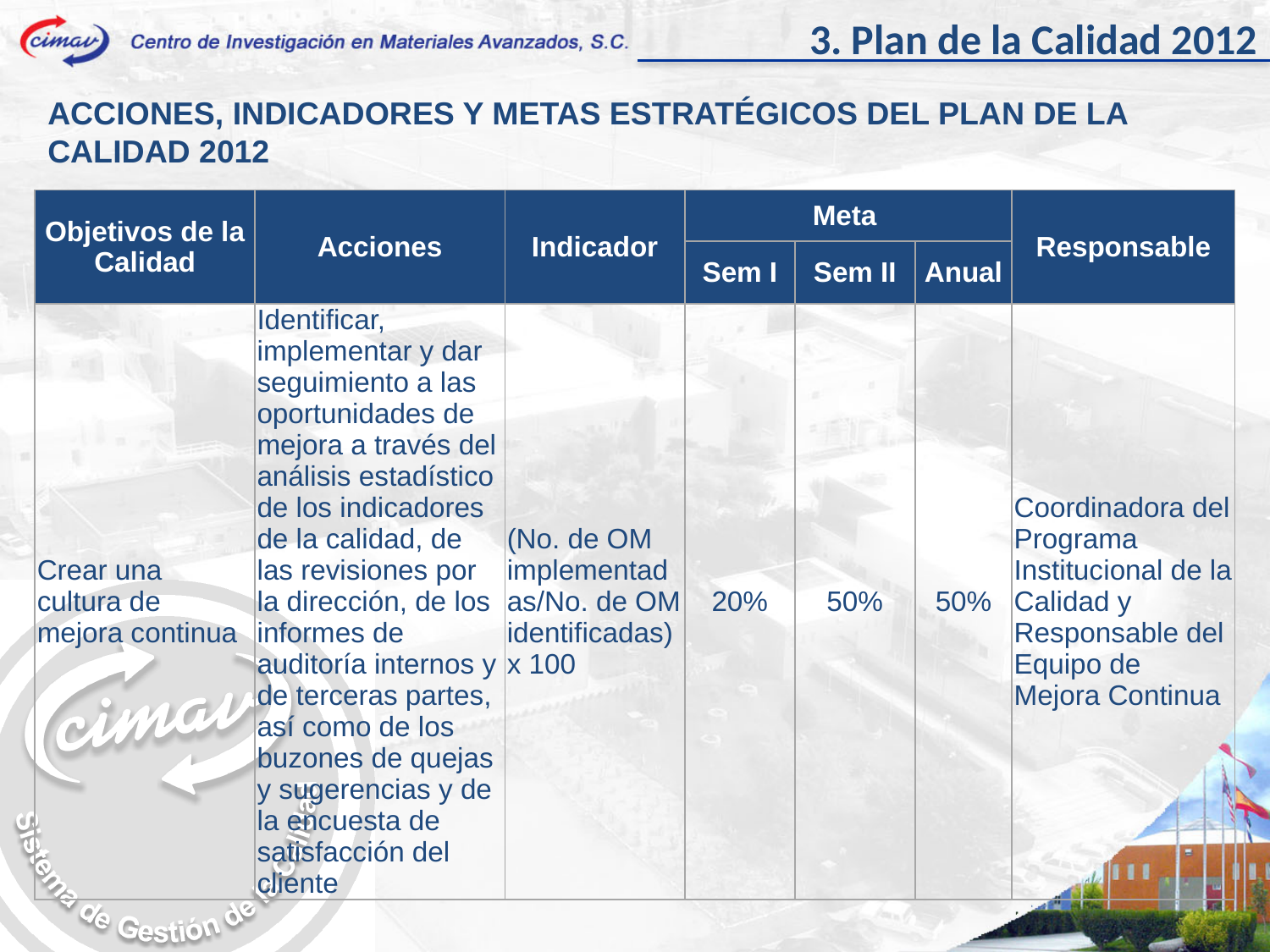

3. Plan de la Calidad 2012
ACCIONES, INDICADORES Y METAS ESTRATÉGICOS DEL PLAN DE LA CALIDAD 2012
| Objetivos de la Calidad | Acciones | Indicador | Meta |  |  | Responsable |
| --- | --- | --- | --- | --- | --- | --- |
|  |  |  | Sem I | Sem II | Anual |  |
| Crear una cultura de mejora continua | Identificar, implementar y dar seguimiento a las oportunidades de mejora a través del análisis estadístico de los indicadores de la calidad, de las revisiones por la dirección, de los informes de auditoría internos y de terceras partes, así como de los buzones de quejas y sugerencias y de la encuesta de satisfacción del cliente | (No. de OM implementadas/No. de OM identificadas) x 100 | 20% | 50% | 50% | Coordinadora del Programa Institucional de la Calidad y Responsable del Equipo de Mejora Continua |